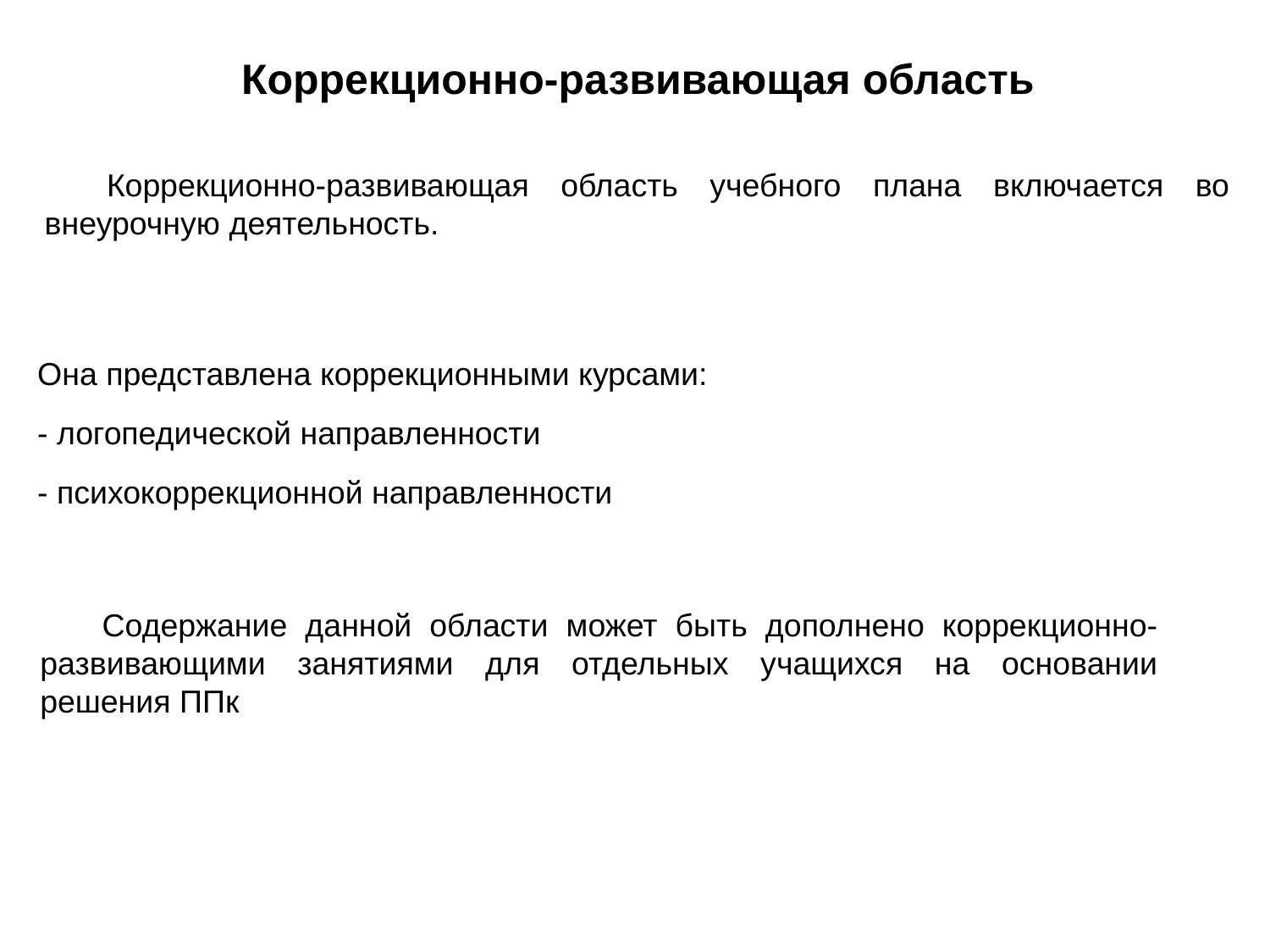

Коррекционно-развивающая область
Коррекционно-развивающая область учебного плана включается во внеурочную деятельность.

Она представлена коррекционными курсами:
- логопедической направленности
- психокоррекционной направленности

Содержание данной области может быть дополнено коррекционно-развивающими занятиями для отдельных учащихся на основании решения ППк